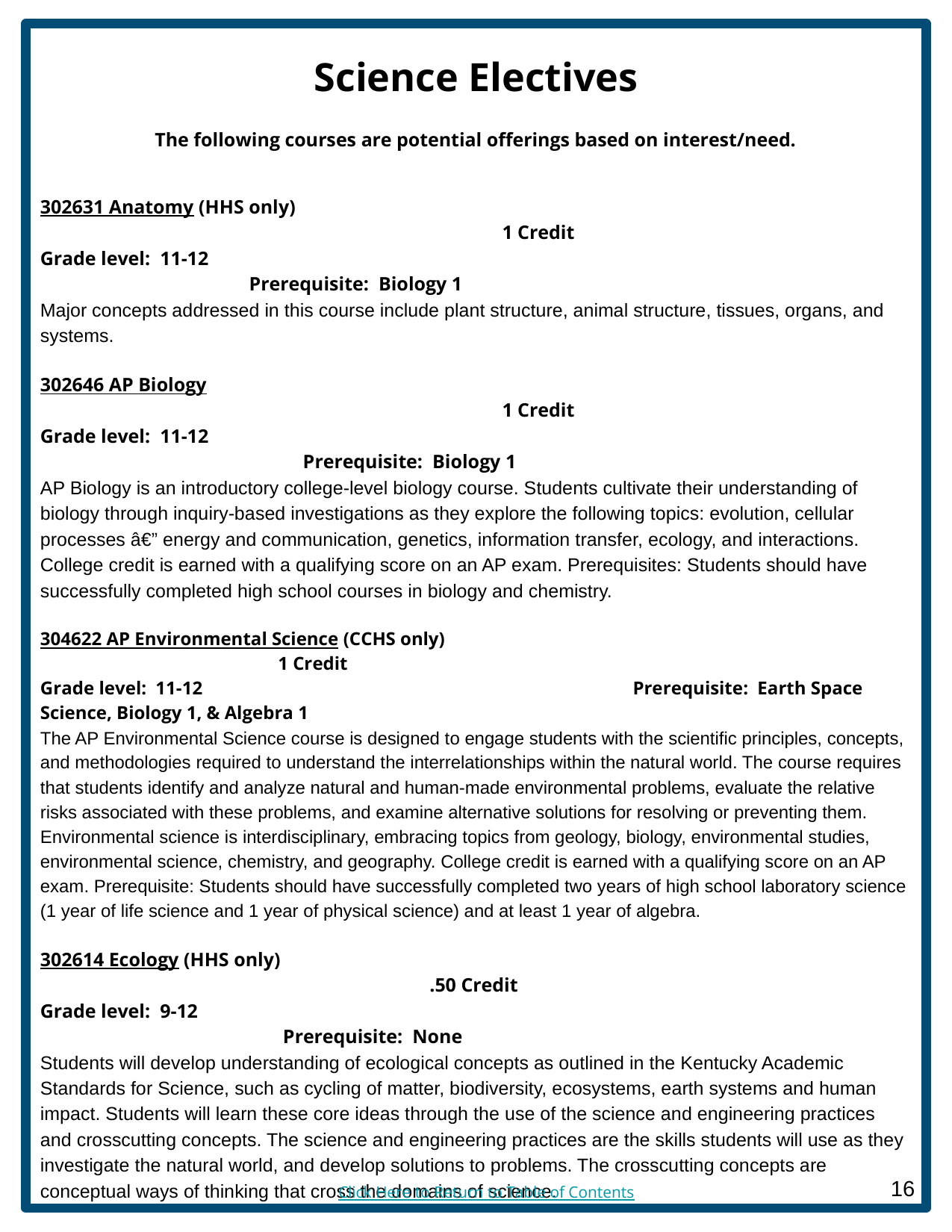

# Science Electives
The following courses are potential offerings based on interest/need.

302631 Anatomy (HHS only) 								                          1 Credit
Grade level:  11-12               						                    Prerequisite:  Biology 1
Major concepts addressed in this course include plant structure, animal structure, tissues, organs, and systems.

302646 AP Biology       								    	                          1 Credit
Grade level:  11-12          				     	       			        Prerequisite:  Biology 1
AP Biology is an introductory college-level biology course. Students cultivate their understanding of biology through inquiry-based investigations as they explore the following topics: evolution, cellular processes â€” energy and communication, genetics, information transfer, ecology, and interactions. College credit is earned with a qualifying score on an AP exam. Prerequisites: Students should have successfully completed high school courses in biology and chemistry.

304622 AP Environmental Science (CCHS only)				    	                           1 Credit
Grade level:  11-12 				       Prerequisite:  Earth Space Science, Biology 1, & Algebra 1
The AP Environmental Science course is designed to engage students with the scientific principles, concepts, and methodologies required to understand the interrelationships within the natural world. The course requires that students identify and analyze natural and human-made environmental problems, evaluate the relative risks associated with these problems, and examine alternative solutions for resolving or preventing them. Environmental science is interdisciplinary, embracing topics from geology, biology, environmental studies, environmental science, chemistry, and geography. College credit is earned with a qualifying score on an AP exam. Prerequisite: Students should have successfully completed two years of high school laboratory science (1 year of life science and 1 year of physical science) and at least 1 year of algebra.

302614 Ecology (HHS only)					   	                       		           .50 Credit
Grade level:  9-12              						                           Prerequisite:  None
Students will develop understanding of ecological concepts as outlined in the Kentucky Academic Standards for Science, such as cycling of matter, biodiversity, ecosystems, earth systems and human impact. Students will learn these core ideas through the use of the science and engineering practices and crosscutting concepts. The science and engineering practices are the skills students will use as they investigate the natural world, and develop solutions to problems. The crosscutting concepts are conceptual ways of thinking that cross the domains of science.

Click Here to Return to Table of Contents
16